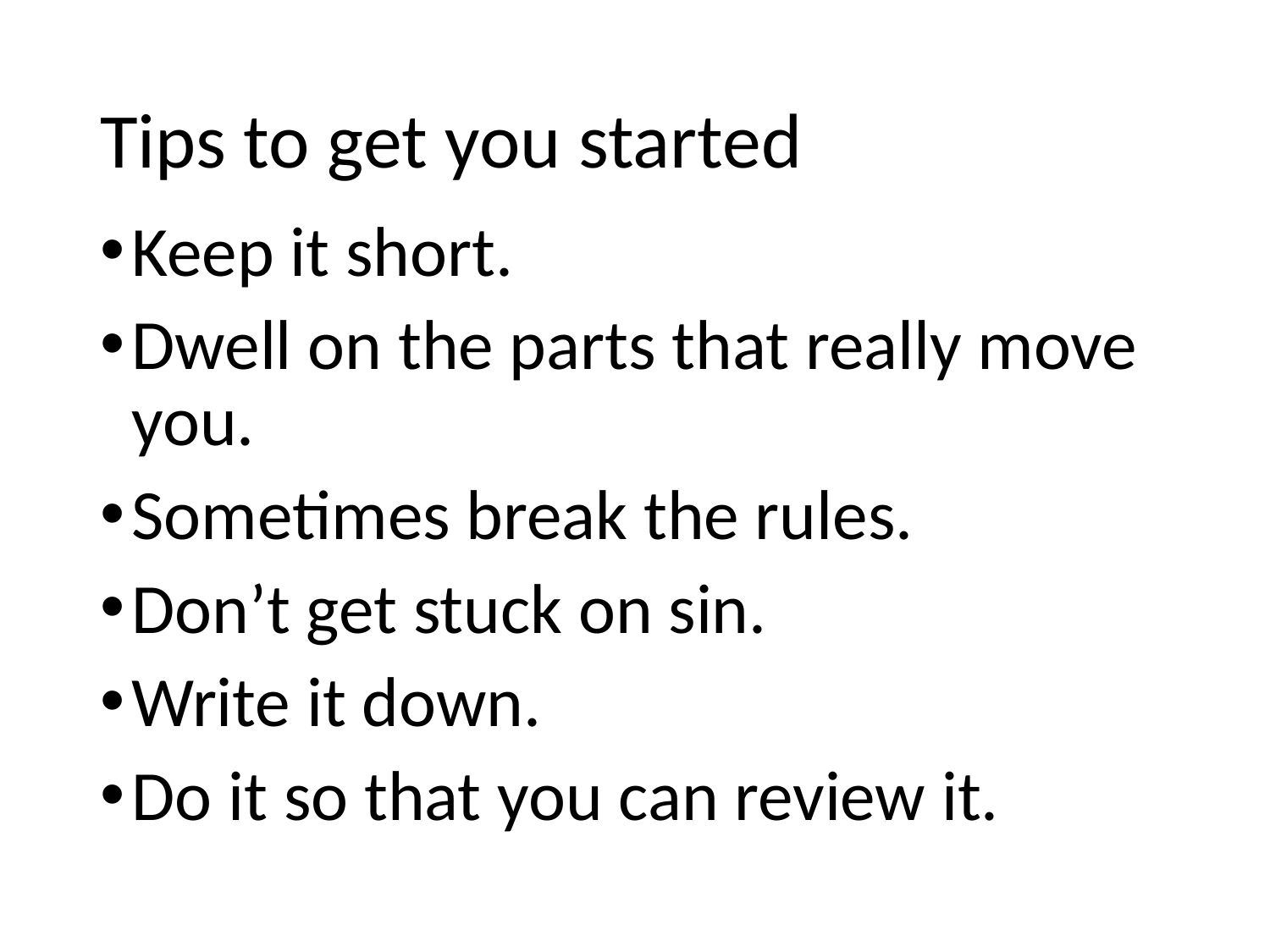

# Tips to get you started
Keep it short.
Dwell on the parts that really move you.
Sometimes break the rules.
Don’t get stuck on sin.
Write it down.
Do it so that you can review it.